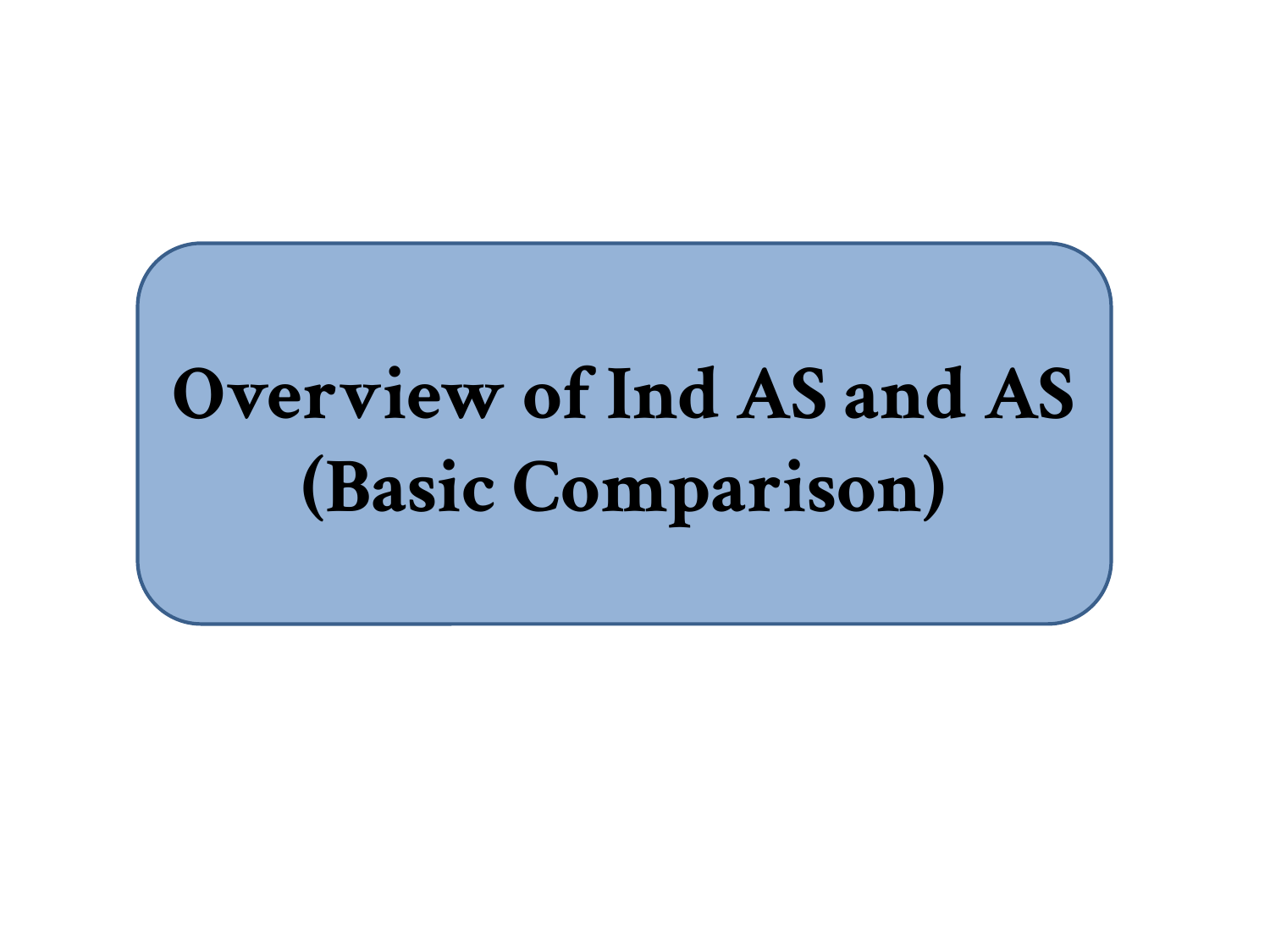

Overview of Ind AS and AS
(Basic Comparison)